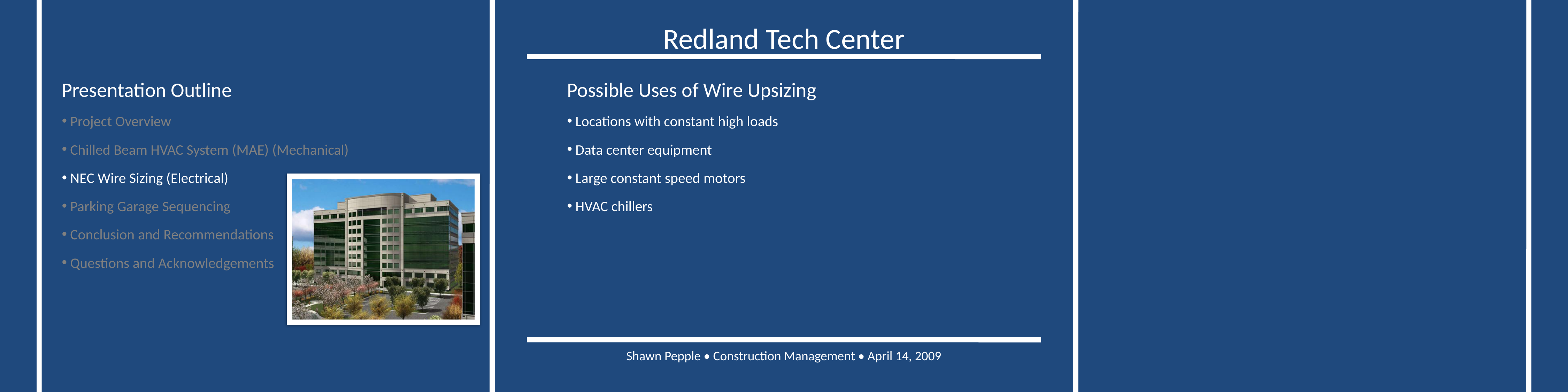

Possible Uses of Wire Upsizing
 Locations with constant high loads
 Data center equipment
 Large constant speed motors
 HVAC chillers